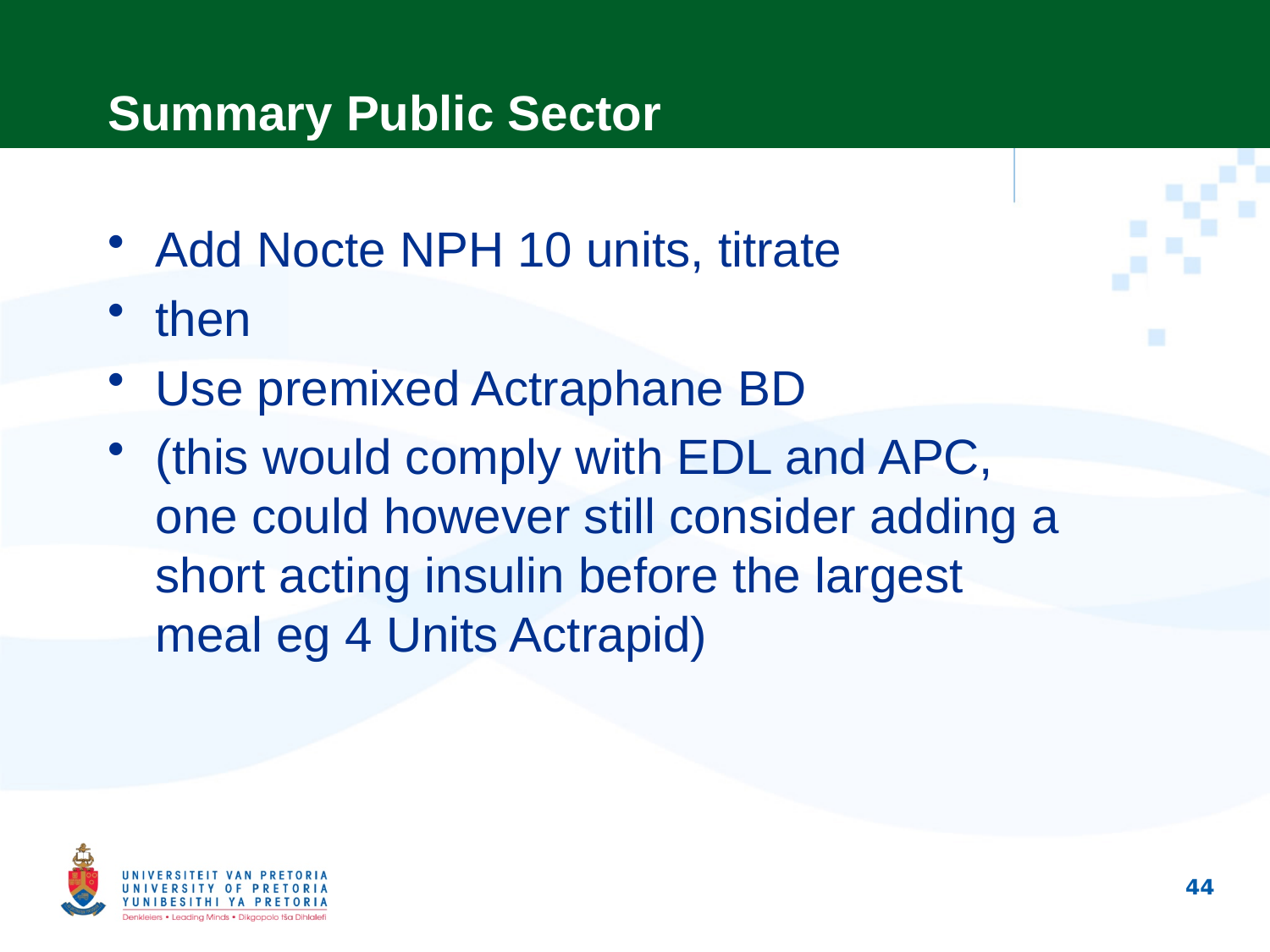

# Summary Public Sector
Add Nocte NPH 10 units, titrate
then
Use premixed Actraphane BD
(this would comply with EDL and APC, one could however still consider adding a short acting insulin before the largest meal eg 4 Units Actrapid)
44